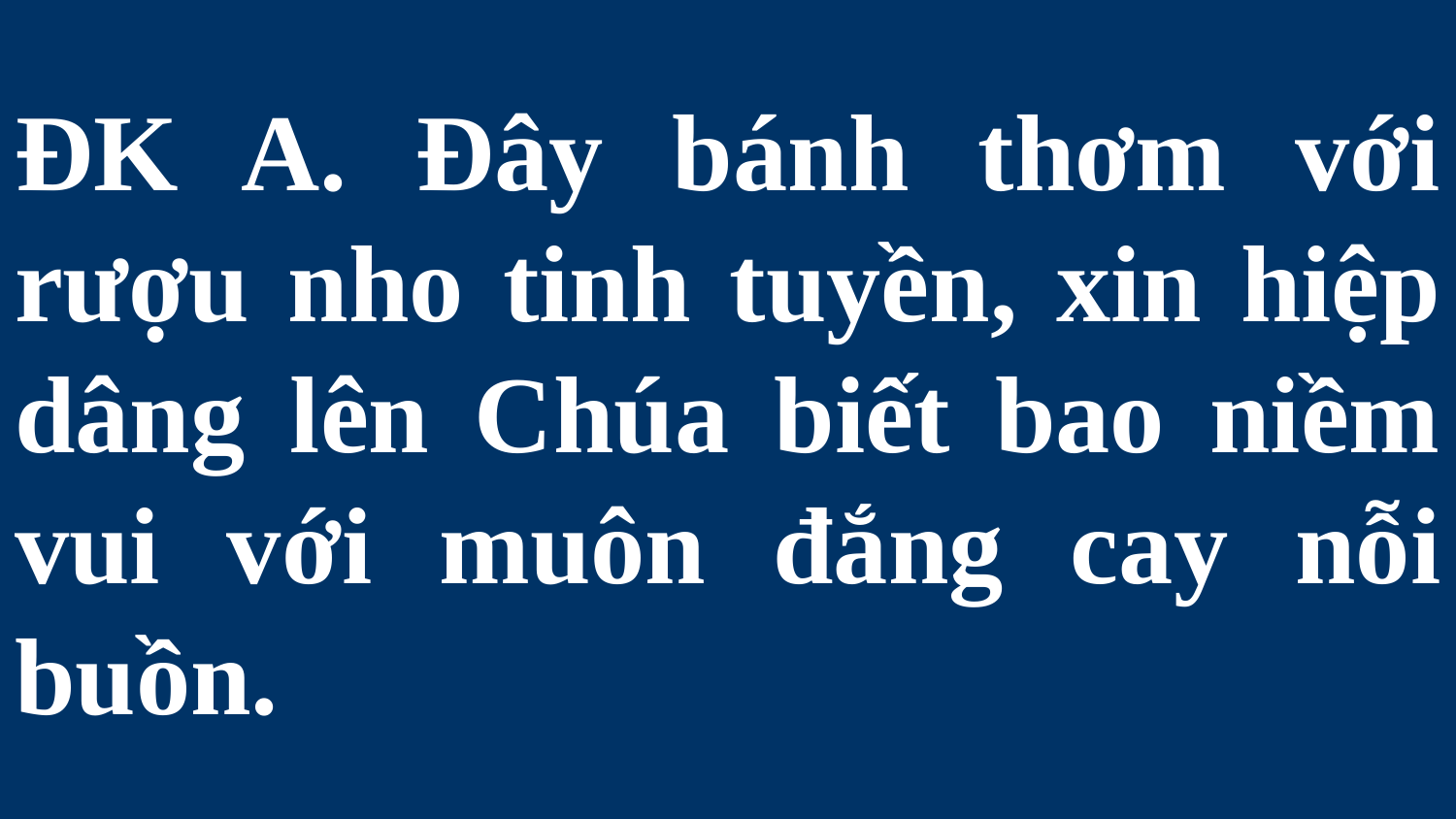

# ĐK A. Đây bánh thơm với rượu nho tinh tuyền, xin hiệp dâng lên Chúa biết bao niềm vui với muôn đắng cay nỗi buồn.